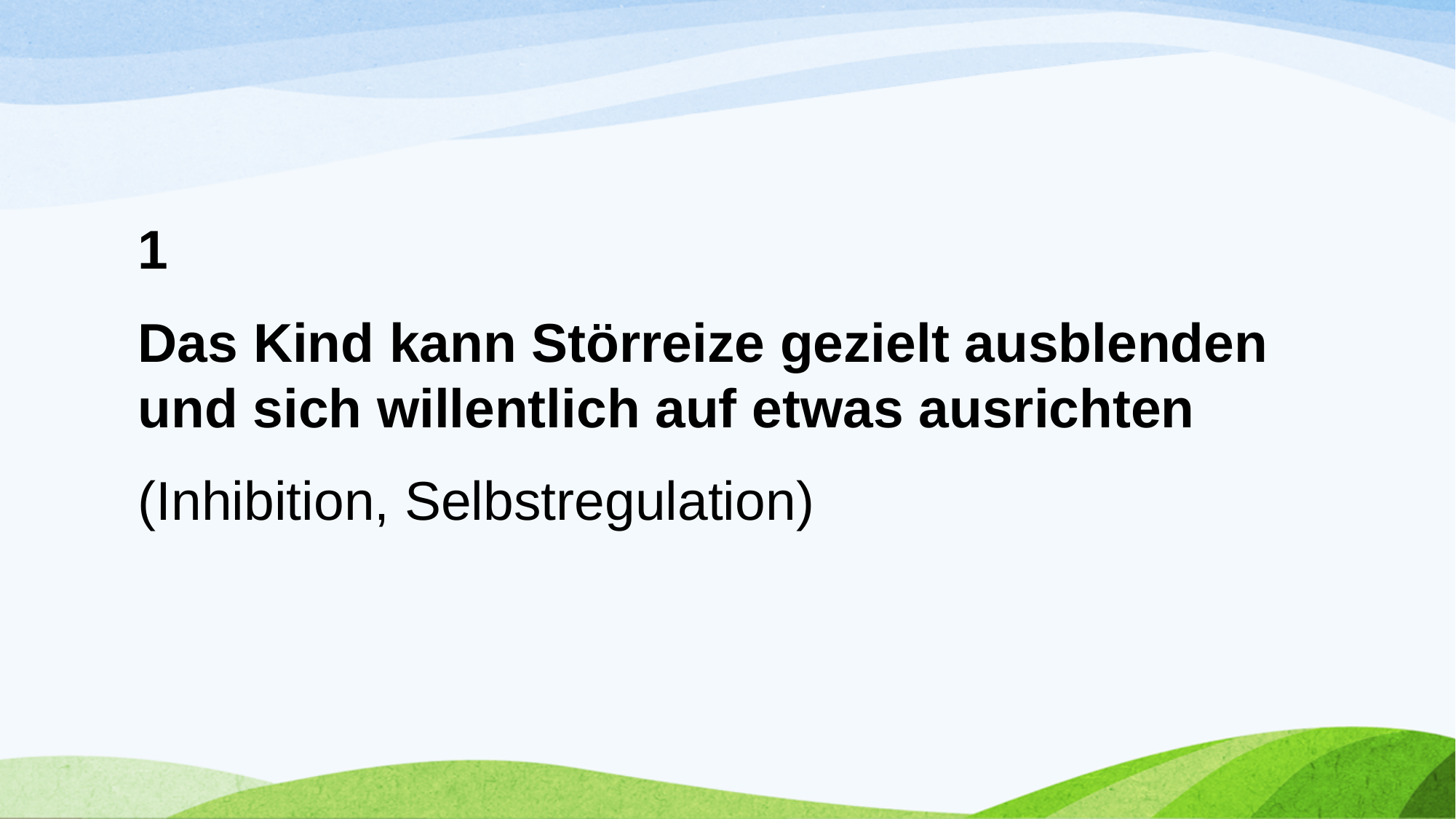

#
1
Das Kind kann Störreize gezielt ausblenden und sich willentlich auf etwas ausrichten
(Inhibition, Selbstregulation)